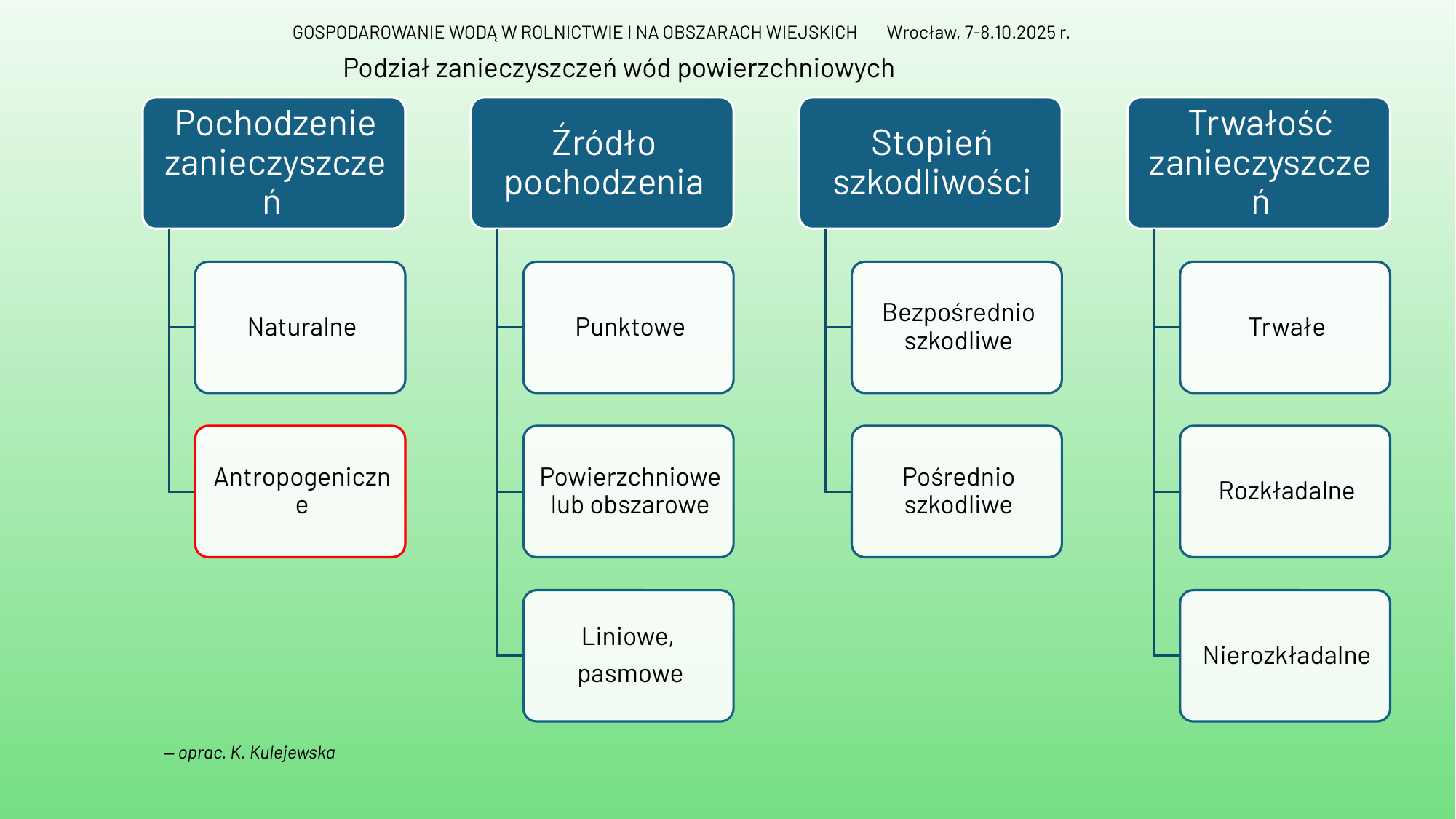

GOSPODAROWANIE WODĄ W ROLNICTWIE I NA OBSZARACH WIEJSKICH        Wrocław, 7-8.10.2025 r.
Podział zanieczyszczeń wód powierzchniowych
Pochodzenie zanieczyszczeń
Naturalne
Antropogeniczne
Źródło pochodzenia
Punktowe
Powierzchniowe lub obszarowe
Liniowe,
pasmowe
Stopień szkodliwości
Bezpośrednio szkodliwe
Pośrednio szkodliwe
Trwałość zanieczyszczeń
Trwałe
Rozkładalne
Nierozkładalne
 – oprac. K. Kulejewska